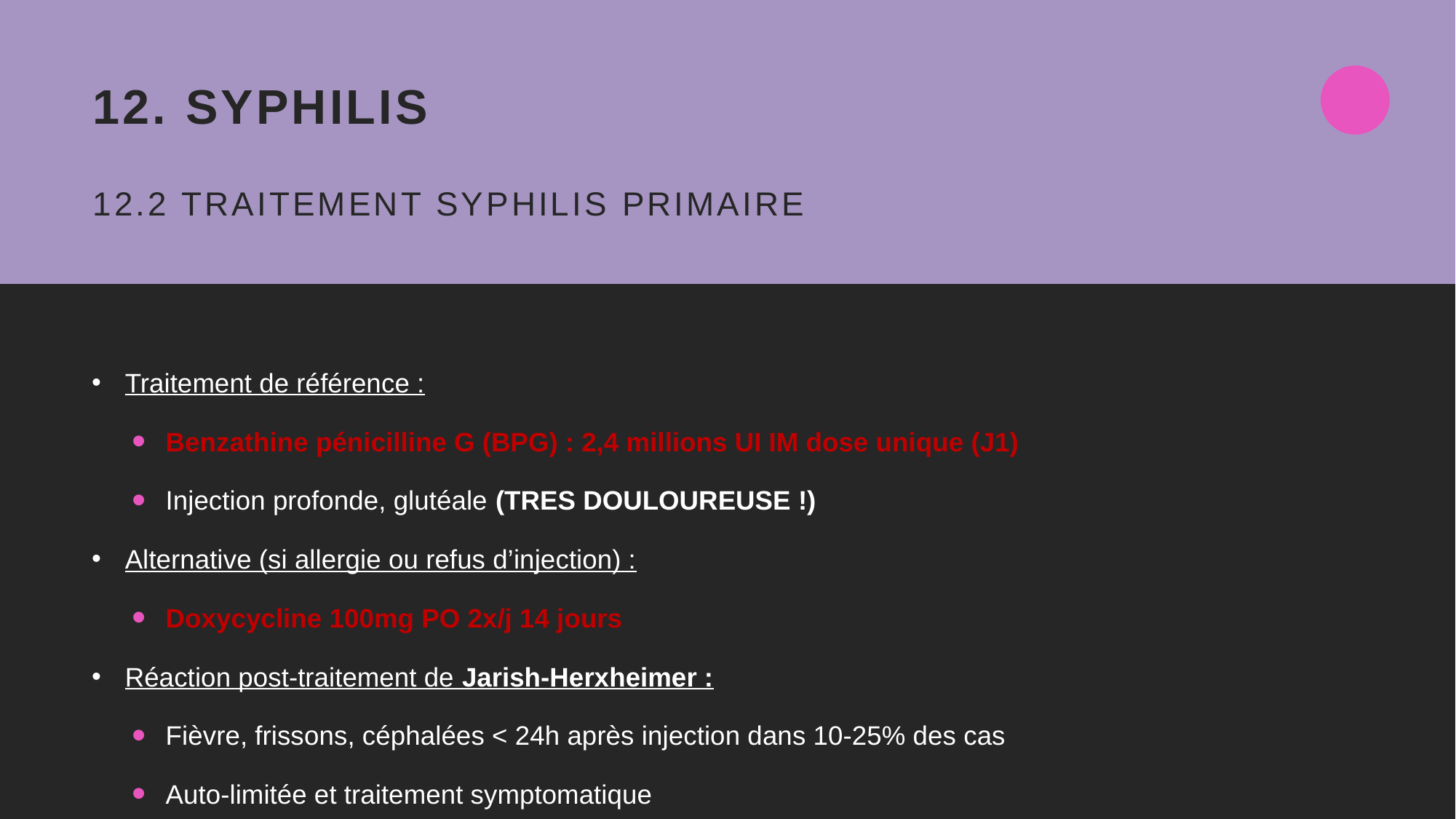

# 12. Syphilis 12.2 Traitement syphilis primaire
Traitement de référence :
Benzathine pénicilline G (BPG) : 2,4 millions UI IM dose unique (J1)
Injection profonde, glutéale (TRES DOULOUREUSE !)
Alternative (si allergie ou refus d’injection) :
Doxycycline 100mg PO 2x/j 14 jours
Réaction post-traitement de Jarish-Herxheimer :
Fièvre, frissons, céphalées < 24h après injection dans 10-25% des cas
Auto-limitée et traitement symptomatique